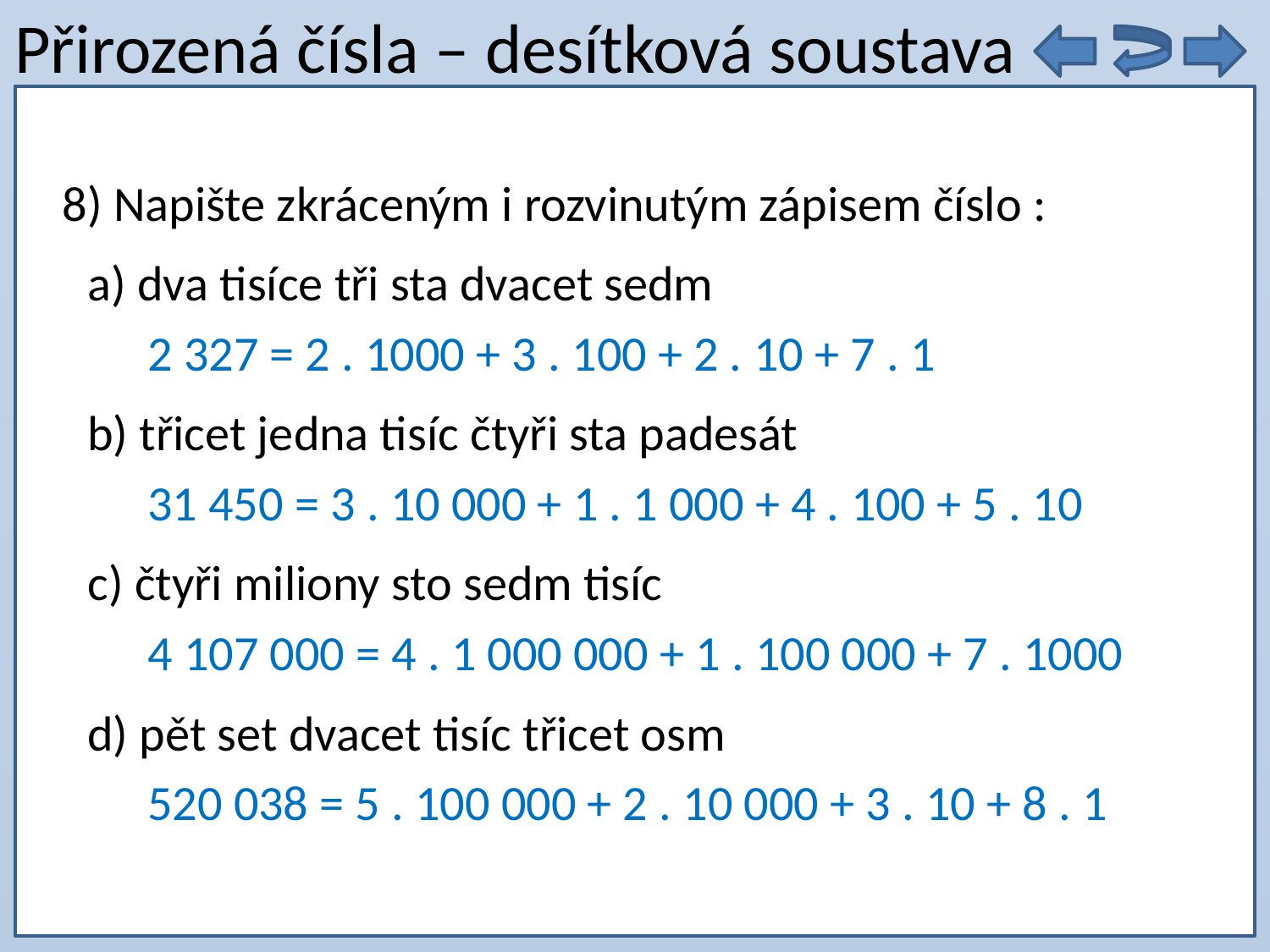

# Přirozená čísla – desítková soustava

9 . 5 =
8) Napište zkráceným i rozvinutým zápisem číslo :
a) dva tisíce tři sta dvacet sedm
2 327 = 2 . 1000 + 3 . 100 + 2 . 10 + 7 . 1
b) třicet jedna tisíc čtyři sta padesát
31 450 = 3 . 10 000 + 1 . 1 000 + 4 . 100 + 5 . 10
c) čtyři miliony sto sedm tisíc
4 107 000 = 4 . 1 000 000 + 1 . 100 000 + 7 . 1000
d) pět set dvacet tisíc třicet osm
520 038 = 5 . 100 000 + 2 . 10 000 + 3 . 10 + 8 . 1